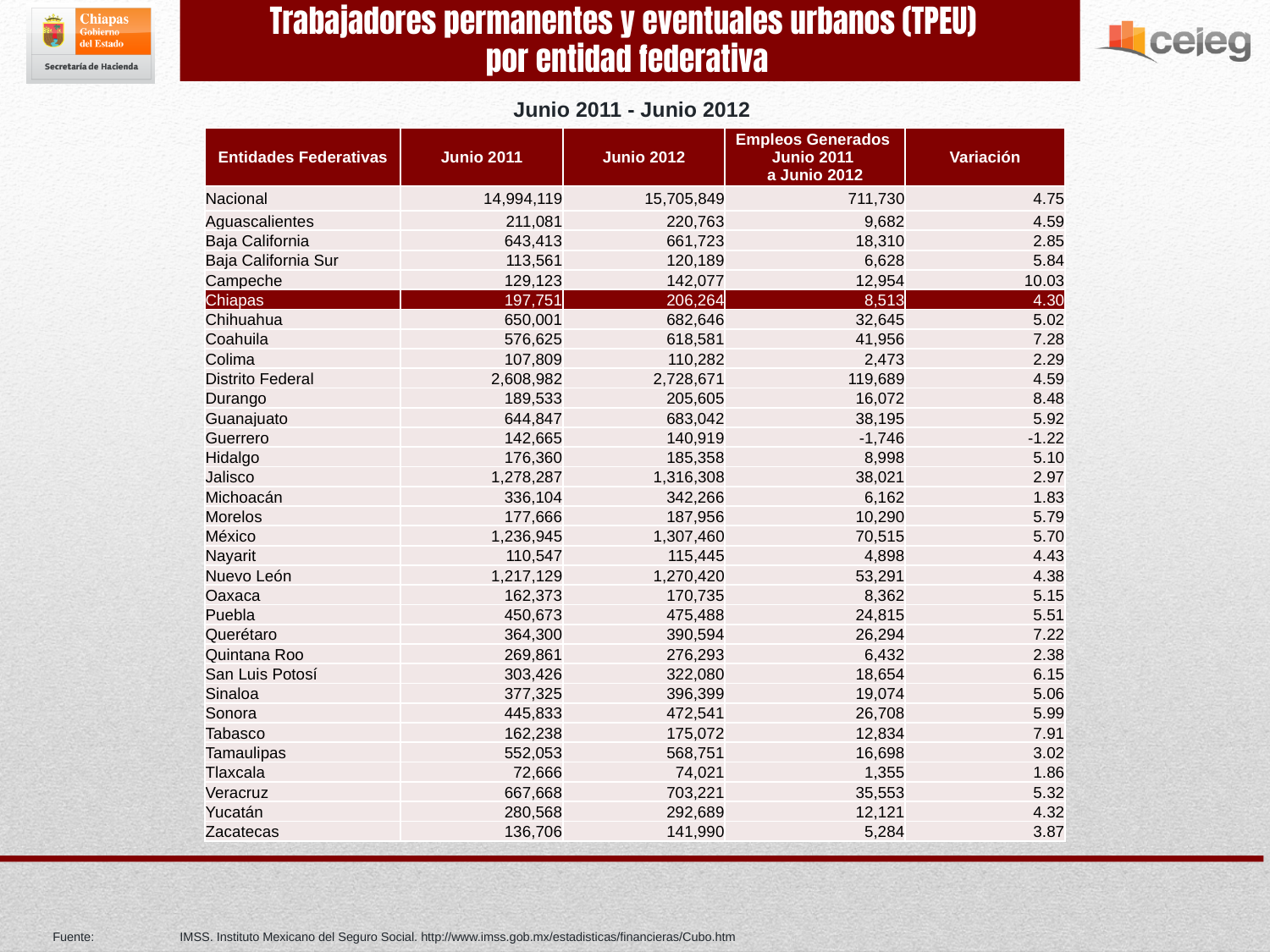

Trabajadores permanentes y eventuales urbanos (TPEU)
por entidad federativa
Junio 2011 - Junio 2012
| Entidades Federativas | Junio 2011 | Junio 2012 | Empleos Generados Junio 2011 a Junio 2012 | Variación |
| --- | --- | --- | --- | --- |
| Nacional | 14,994,119 | 15,705,849 | 711,730 | 4.75 |
| Aguascalientes | 211,081 | 220,763 | 9,682 | 4.59 |
| Baja California | 643,413 | 661,723 | 18,310 | 2.85 |
| Baja California Sur | 113,561 | 120,189 | 6,628 | 5.84 |
| Campeche | 129,123 | 142,077 | 12,954 | 10.03 |
| Chiapas | 197,751 | 206,264 | 8,513 | 4.30 |
| Chihuahua | 650,001 | 682,646 | 32,645 | 5.02 |
| Coahuila | 576,625 | 618,581 | 41,956 | 7.28 |
| Colima | 107,809 | 110,282 | 2,473 | 2.29 |
| Distrito Federal | 2,608,982 | 2,728,671 | 119,689 | 4.59 |
| Durango | 189,533 | 205,605 | 16,072 | 8.48 |
| Guanajuato | 644,847 | 683,042 | 38,195 | 5.92 |
| Guerrero | 142,665 | 140,919 | -1,746 | -1.22 |
| Hidalgo | 176,360 | 185,358 | 8,998 | 5.10 |
| Jalisco | 1,278,287 | 1,316,308 | 38,021 | 2.97 |
| Michoacán | 336,104 | 342,266 | 6,162 | 1.83 |
| Morelos | 177,666 | 187,956 | 10,290 | 5.79 |
| México | 1,236,945 | 1,307,460 | 70,515 | 5.70 |
| Nayarit | 110,547 | 115,445 | 4,898 | 4.43 |
| Nuevo León | 1,217,129 | 1,270,420 | 53,291 | 4.38 |
| Oaxaca | 162,373 | 170,735 | 8,362 | 5.15 |
| Puebla | 450,673 | 475,488 | 24,815 | 5.51 |
| Querétaro | 364,300 | 390,594 | 26,294 | 7.22 |
| Quintana Roo | 269,861 | 276,293 | 6,432 | 2.38 |
| San Luis Potosí | 303,426 | 322,080 | 18,654 | 6.15 |
| Sinaloa | 377,325 | 396,399 | 19,074 | 5.06 |
| Sonora | 445,833 | 472,541 | 26,708 | 5.99 |
| Tabasco | 162,238 | 175,072 | 12,834 | 7.91 |
| Tamaulipas | 552,053 | 568,751 | 16,698 | 3.02 |
| Tlaxcala | 72,666 | 74,021 | 1,355 | 1.86 |
| Veracruz | 667,668 | 703,221 | 35,553 | 5.32 |
| Yucatán | 280,568 | 292,689 | 12,121 | 4.32 |
| Zacatecas | 136,706 | 141,990 | 5,284 | 3.87 |
Fuente:	IMSS. Instituto Mexicano del Seguro Social. http://www.imss.gob.mx/estadisticas/financieras/Cubo.htm